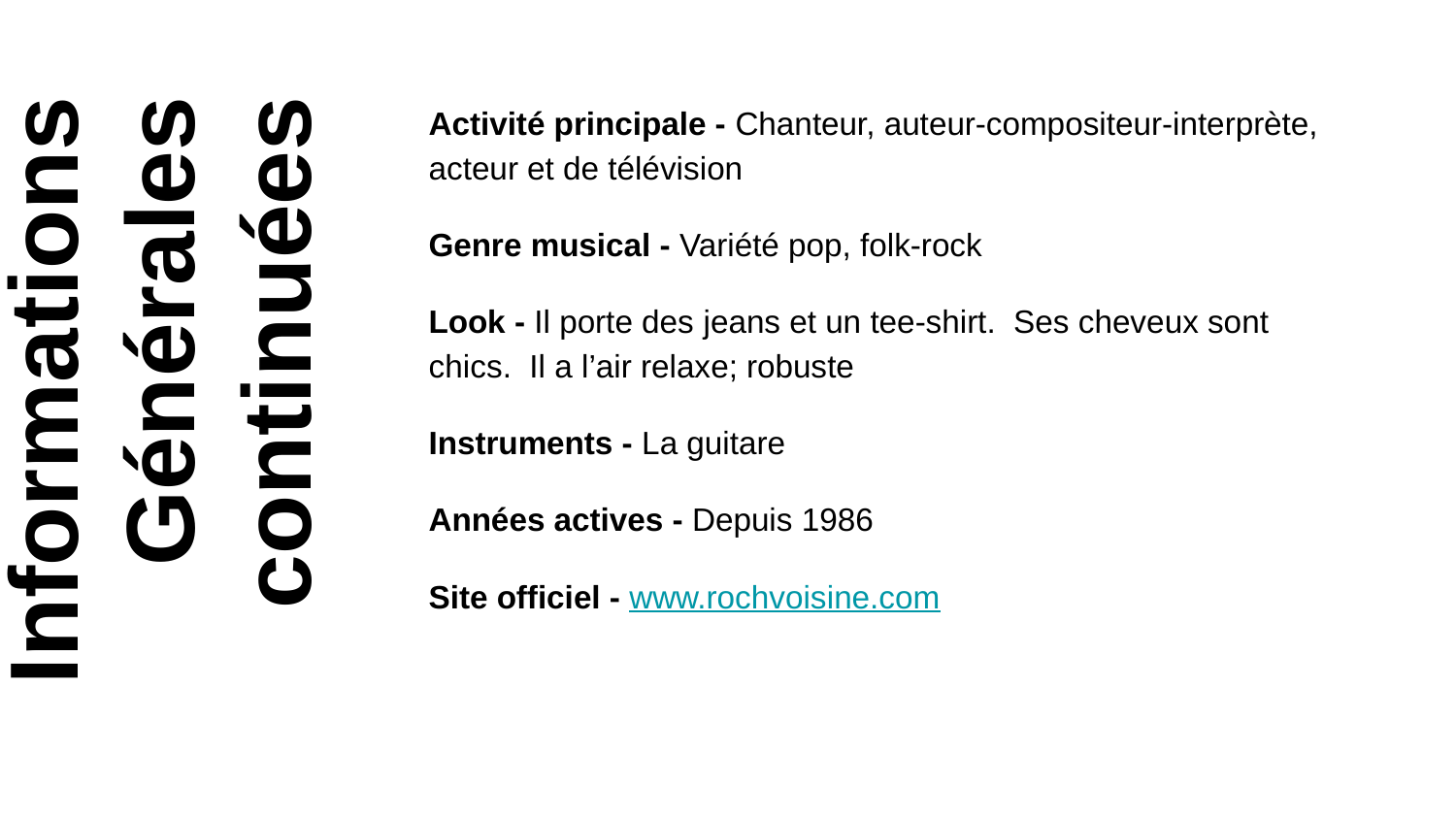

Activité principale - Chanteur, auteur-compositeur-interprète, acteur et de télévision
Genre musical - Variété pop, folk-rock
Look - Il porte des jeans et un tee-shirt.  Ses cheveux sont chics.  Il a l’air relaxe; robuste
Instruments - La guitare
Années actives - Depuis 1986
Site officiel - www.rochvoisine.com

# Informations Générales continuées